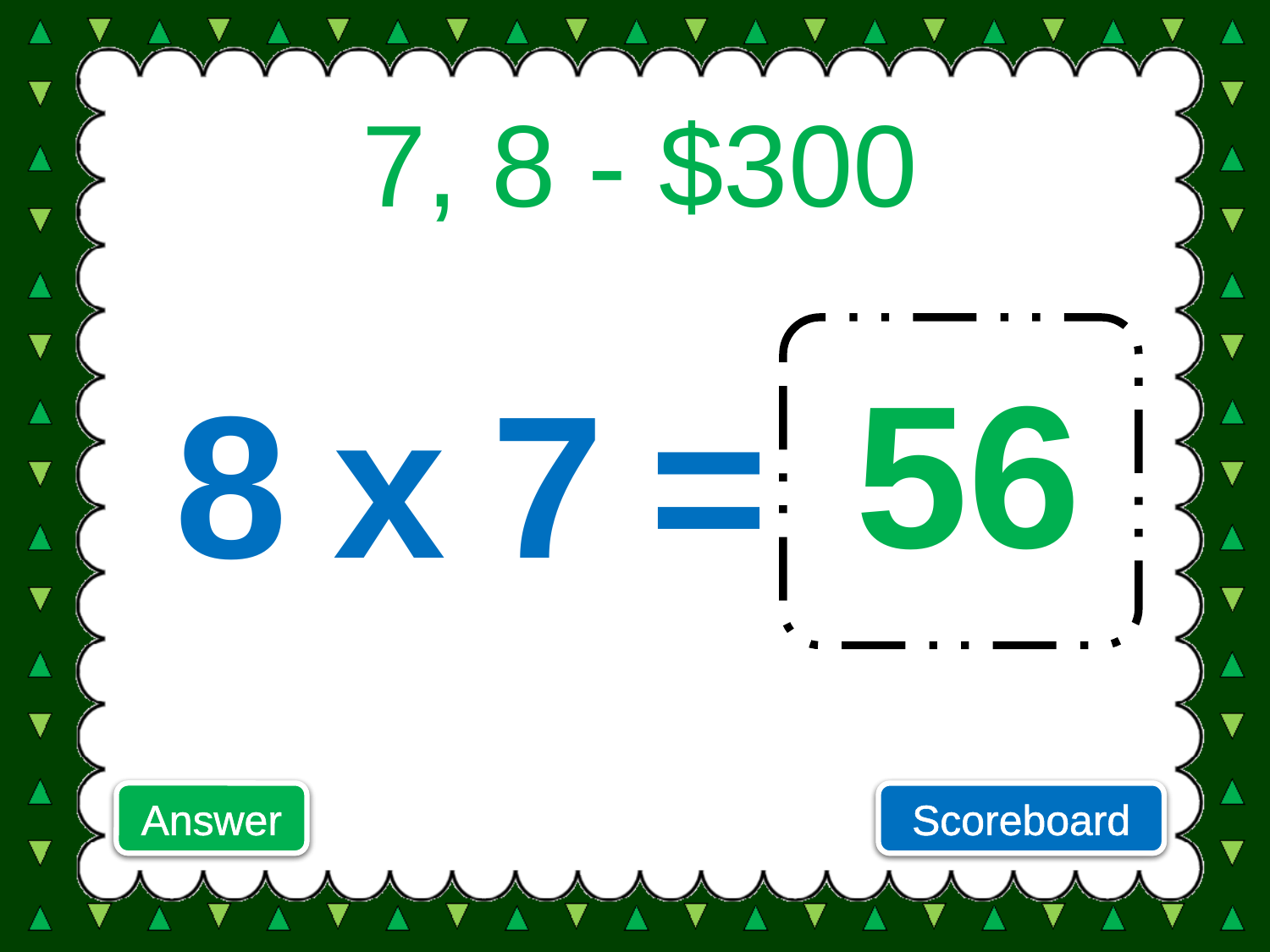

7, 8 - $300

56
 8 x 7 =
Answer
Answer
Scoreboard
Scoreboard